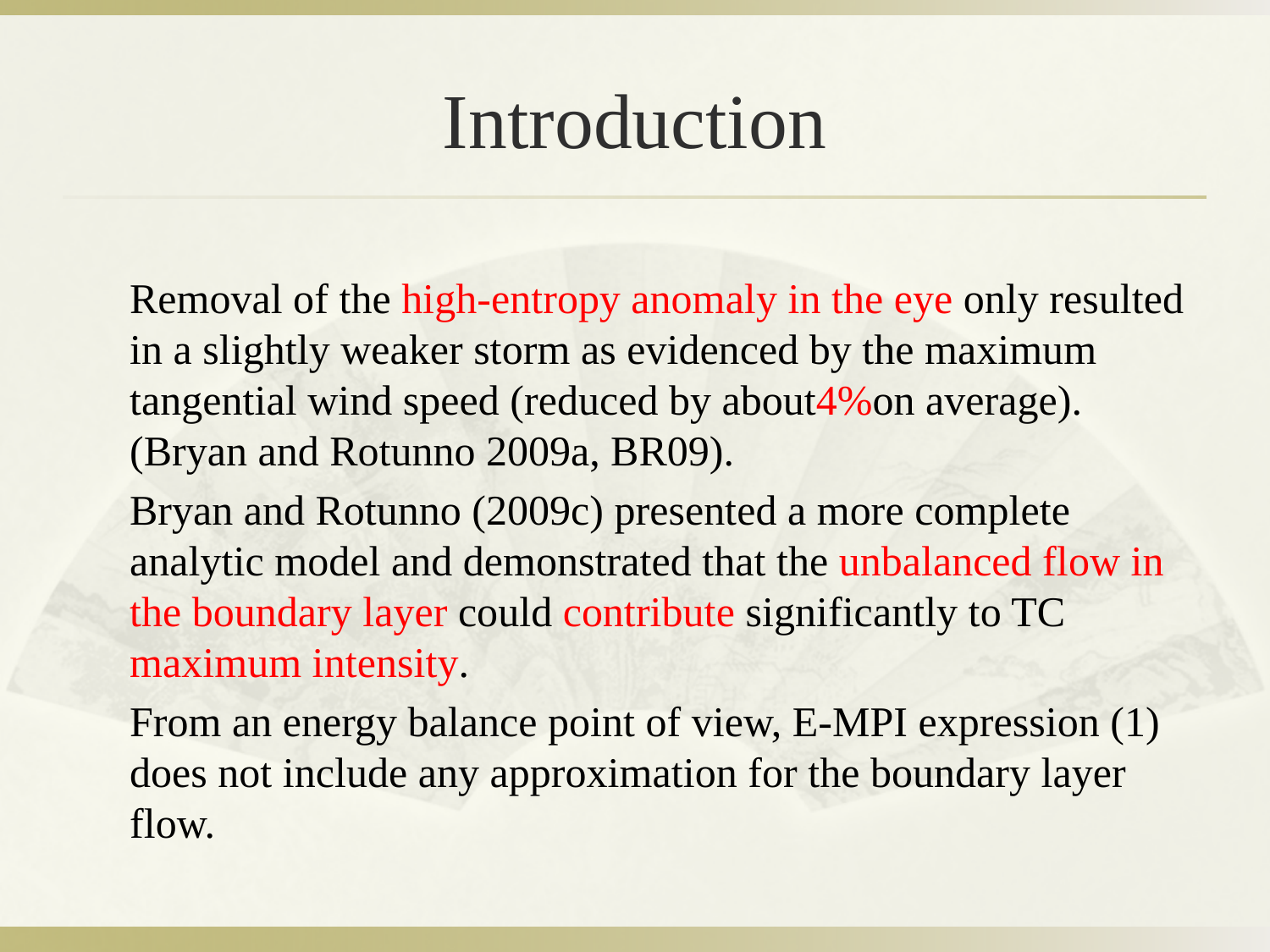

Removal of the high-entropy anomaly in the eye only resulted in a slightly weaker storm as evidenced by the maximum tangential wind speed (reduced by about4%on average). (Bryan and Rotunno 2009a, BR09).
Bryan and Rotunno (2009c) presented a more complete analytic model and demonstrated that the unbalanced flow in the boundary layer could contribute significantly to TC maximum intensity.
From an energy balance point of view, E-MPI expression (1) does not include any approximation for the boundary layer flow.

# Introduction